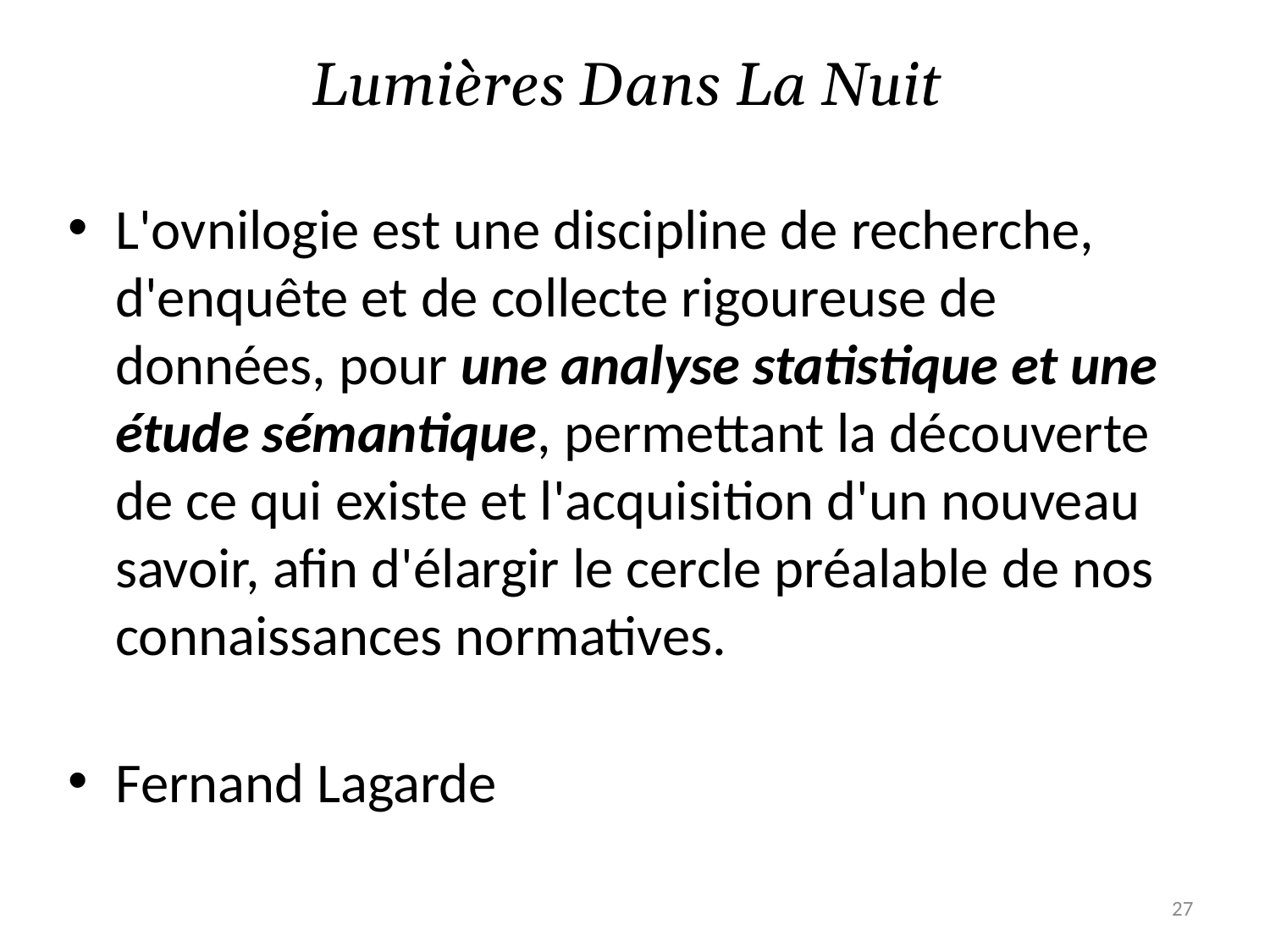

# Lumières Dans La Nuit
L'ovnilogie est une discipline de recherche, d'enquête et de collecte rigoureuse de données, pour une analyse statistique et une étude sémantique, permettant la découverte de ce qui existe et l'acquisition d'un nouveau savoir, afin d'élargir le cercle préalable de nos connaissances normatives.
Fernand Lagarde

27